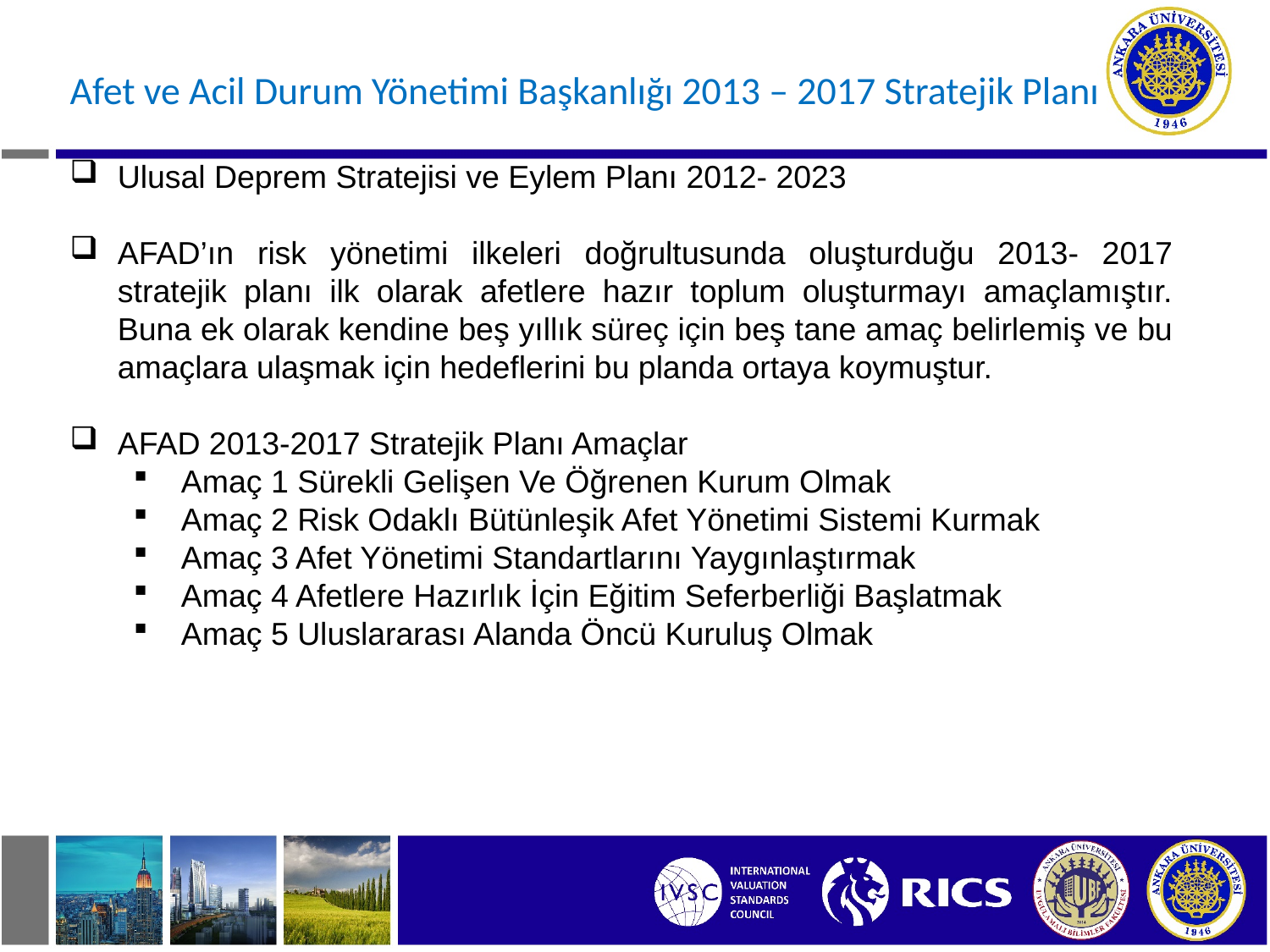

Afet ve Acil Durum Yönetimi Başkanlığı 2013 – 2017 Stratejik Planı
Ulusal Deprem Stratejisi ve Eylem Planı 2012- 2023

AFAD’ın risk yönetimi ilkeleri doğrultusunda oluşturduğu 2013- 2017 stratejik planı ilk olarak afetlere hazır toplum oluşturmayı amaçlamıştır. Buna ek olarak kendine beş yıllık süreç için beş tane amaç belirlemiş ve bu amaçlara ulaşmak için hedeflerini bu planda ortaya koymuştur.

AFAD 2013-2017 Stratejik Planı Amaçlar
Amaç 1 Sürekli Gelişen Ve Öğrenen Kurum Olmak
Amaç 2 Risk Odaklı Bütünleşik Afet Yönetimi Sistemi Kurmak
Amaç 3 Afet Yönetimi Standartlarını Yaygınlaştırmak
Amaç 4 Afetlere Hazırlık İçin Eğitim Seferberliği Başlatmak
Amaç 5 Uluslararası Alanda Öncü Kuruluş Olmak